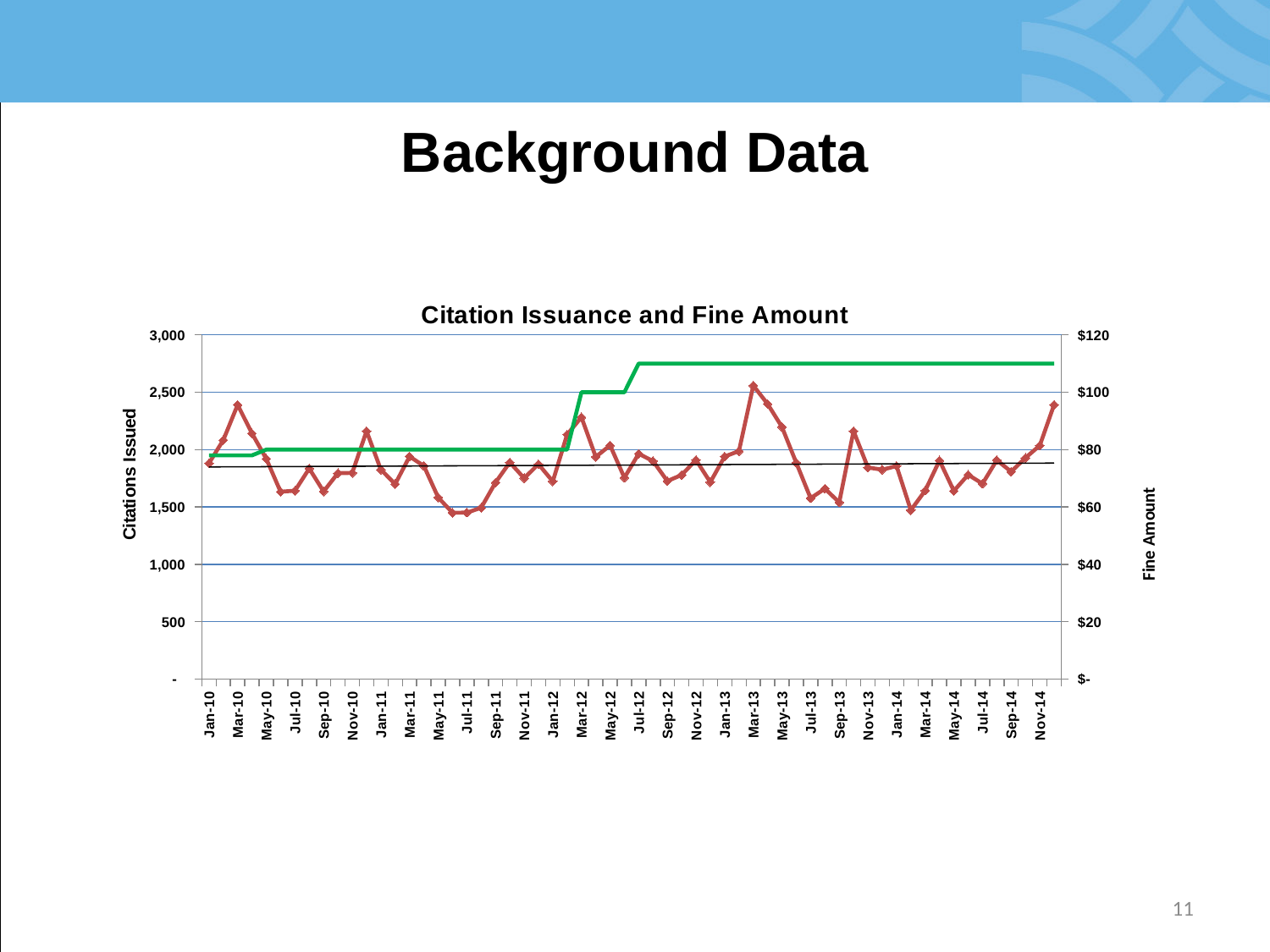

# Background Data

### Chart: Citation Issuance and Fine Amount

| Category | Double Parking  | Fine Amt. |
|---|---|---|
| 40179 | 1881.0 | 78.0 |
| 40210 | 2083.0 | 78.0 |
| 40238 | 2390.0 | 78.0 |
| 40269 | 2142.0 | 78.0 |
| 40299 | 1920.0 | 80.0 |
| 40330 | 1633.0 | 80.0 |
| 40360 | 1642.0 | 80.0 |
| 40391 | 1835.0 | 80.0 |
| 40422 | 1635.0 | 80.0 |
| 40452 | 1795.0 | 80.0 |
| 40483 | 1797.0 | 80.0 |
| 40513 | 2161.0 | 80.0 |
| 40544 | 1825.0 | 80.0 |
| 40575 | 1700.0 | 80.0 |
| 40603 | 1940.0 | 80.0 |
| 40634 | 1858.0 | 80.0 |
| 40664 | 1583.0 | 80.0 |
| 40695 | 1450.0 | 80.0 |
| 40725 | 1451.0 | 80.0 |
| 40756 | 1493.0 | 80.0 |
| 40787 | 1713.0 | 80.0 |
| 40817 | 1889.0 | 80.0 |
| 40848 | 1751.0 | 80.0 |
| 40878 | 1873.0 | 80.0 |
| 40909 | 1723.0 | 80.0 |
| 40940 | 2131.0 | 80.0 |
| 40969 | 2282.0 | 100.0 |
| 41000 | 1937.0 | 100.0 |
| 41030 | 2037.0 | 100.0 |
| 41061 | 1755.0 | 100.0 |
| 41091 | 1964.0 | 110.0 |
| 41122 | 1900.0 | 110.0 |
| 41153 | 1726.0 | 110.0 |
| 41183 | 1779.0 | 110.0 |
| 41214 | 1910.0 | 110.0 |
| 41244 | 1716.0 | 110.0 |
| 41275 | 1940.0 | 110.0 |
| 41306 | 1987.0 | 110.0 |
| 41334 | 2558.0 | 110.0 |
| 41365 | 2398.0 | 110.0 |
| 41395 | 2197.0 | 110.0 |
| 41426 | 1886.0 | 110.0 |
| 41456 | 1576.0 | 110.0 |
| 41487 | 1660.0 | 110.0 |
| 41518 | 1540.0 | 110.0 |
| 41548 | 2162.0 | 110.0 |
| 41579 | 1844.0 | 110.0 |
| 41609 | 1825.0 | 110.0 |
| 41640 | 1857.0 | 110.0 |
| 41671 | 1472.0 | 110.0 |
| 41699 | 1643.0 | 110.0 |
| 41730 | 1905.0 | 110.0 |
| 41760 | 1640.0 | 110.0 |
| 41791 | 1781.0 | 110.0 |
| 41821 | 1703.0 | 110.0 |
| 41852 | 1908.0 | 110.0 |
| 41883 | 1808.0 | 110.0 |
| 41913 | 1928.0 | 110.0 |
| 41944 | 2036.0 | 110.0 |
| 41974 | 2391.0 | 110.0 |
11